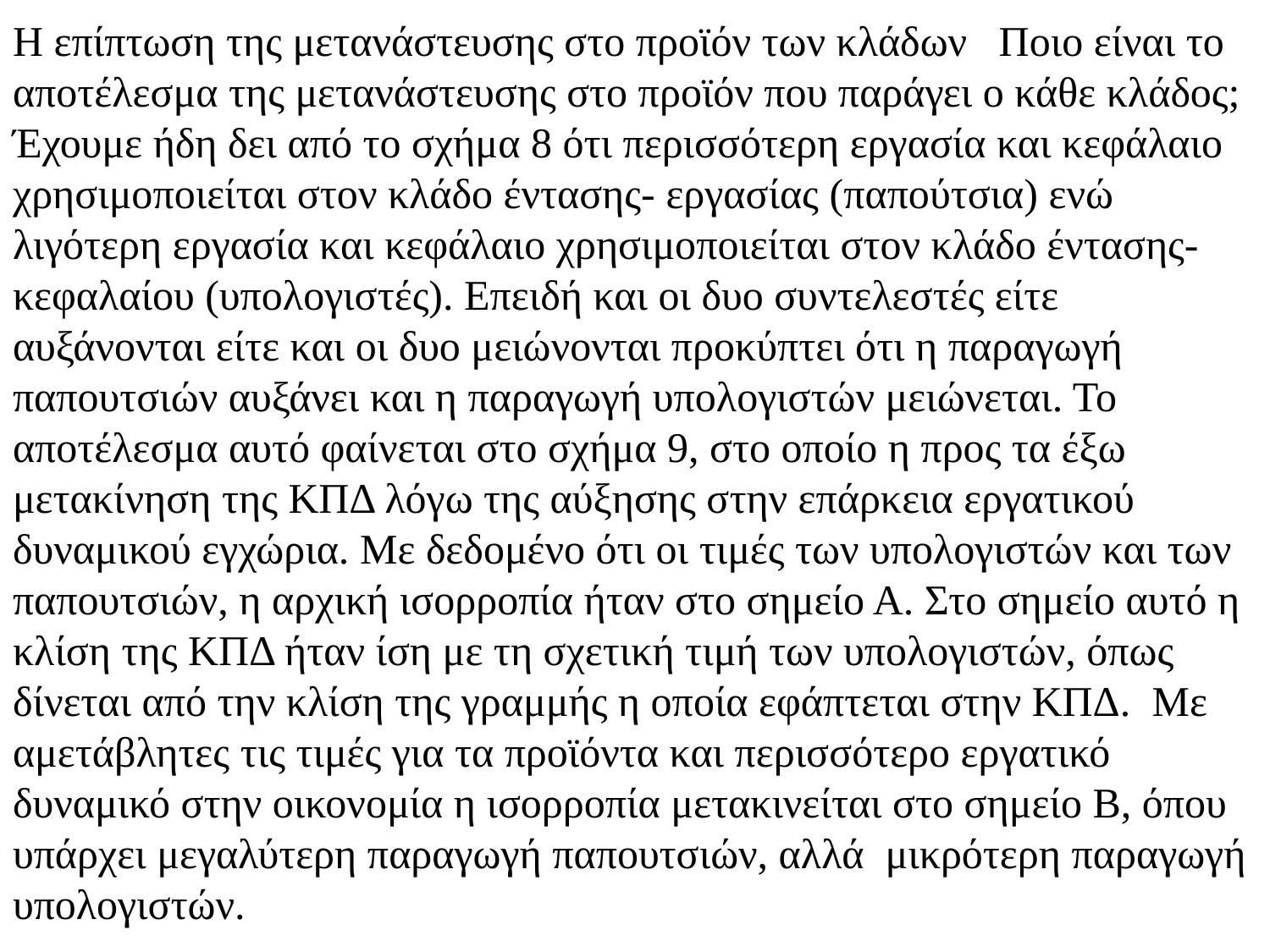

Η επίπτωση της μετανάστευσης στο προϊόν των κλάδων   Ποιο είναι το αποτέλεσμα της μετανάστευσης στο προϊόν που παράγει ο κάθε κλάδος; Έχουμε ήδη δει από το σχήμα 8 ότι περισσότερη εργασία και κεφάλαιο χρησιμοποιείται στον κλάδο έντασης- εργασίας (παπούτσια) ενώ λιγότερη εργασία και κεφάλαιο χρησιμοποιείται στον κλάδο έντασης- κεφαλαίου (υπολογιστές). Επειδή και οι δυο συντελεστές είτε αυξάνονται είτε και οι δυο μειώνονται προκύπτει ότι η παραγωγή παπουτσιών αυξάνει και η παραγωγή υπολογιστών μειώνεται. Το αποτέλεσμα αυτό φαίνεται στο σχήμα 9, στο οποίο η προς τα έξω μετακίνηση της ΚΠΔ λόγω της αύξησης στην επάρκεια εργατικού δυναμικού εγχώρια. Με δεδομένο ότι οι τιμές των υπολογιστών και των παπουτσιών, η αρχική ισορροπία ήταν στο σημείο Α. Στο σημείο αυτό η κλίση της ΚΠΔ ήταν ίση με τη σχετική τιμή των υπολογιστών, όπως δίνεται από την κλίση της γραμμής η οποία εφάπτεται στην ΚΠΔ.  Με αμετάβλητες τις τιμές για τα προϊόντα και περισσότερο εργατικό δυναμικό στην οικονομία η ισορροπία μετακινείται στο σημείο Β, όπου υπάρχει μεγαλύτερη παραγωγή παπουτσιών, αλλά  μικρότερη παραγωγή υπολογιστών.